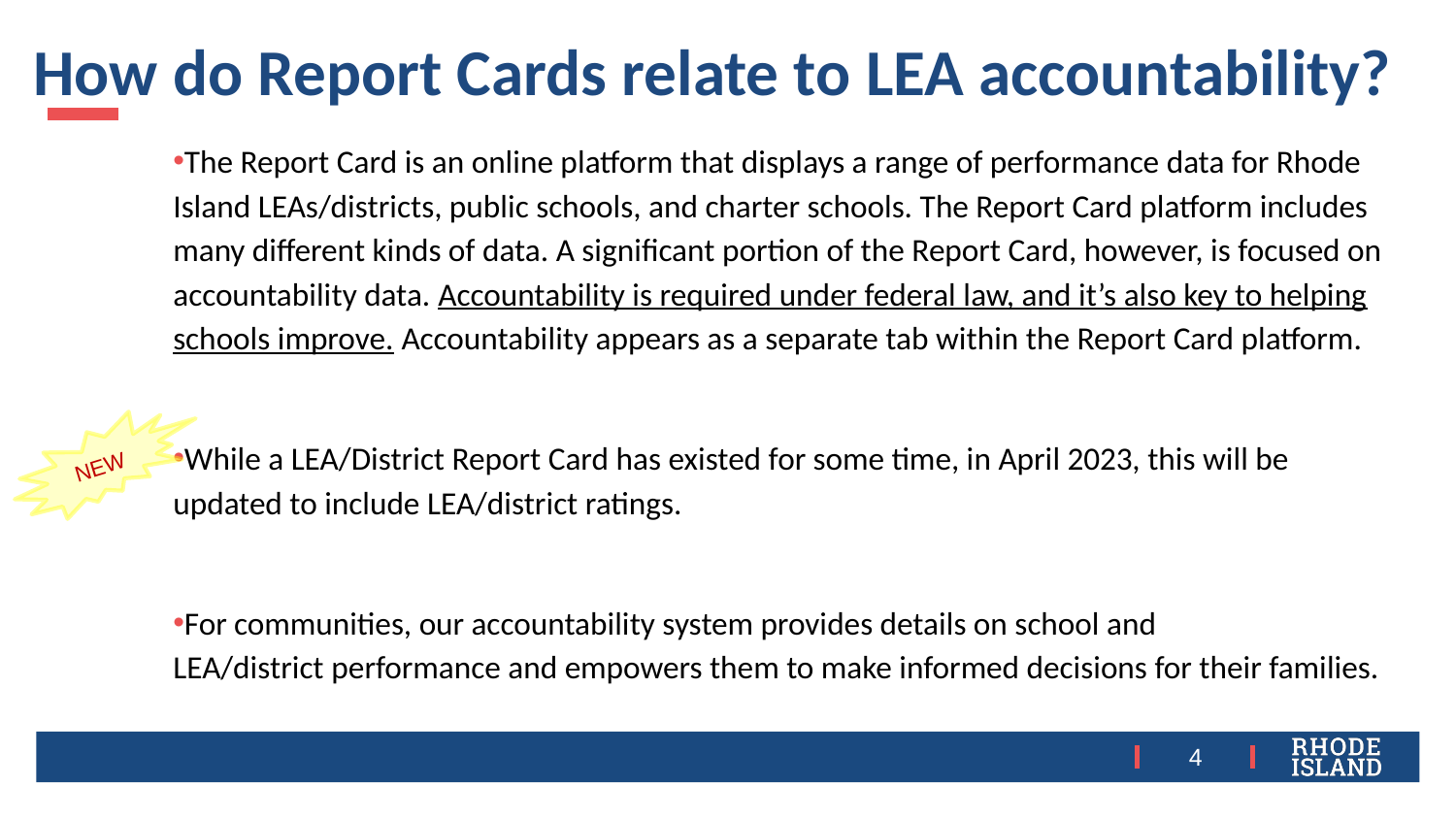

How do Report Cards relate to LEA accountability?

The Report Card is an online platform that displays a range of performance data for Rhode Island LEAs/districts, public schools, and charter schools. The Report Card platform includes many different kinds of data. A significant portion of the Report Card, however, is focused on accountability data. Accountability is required under federal law, and it’s also key to helping schools improve. Accountability appears as a separate tab within the Report Card platform.

While a LEA/District Report Card has existed for some time, in April 2023, this will be updated to include LEA/district ratings.

For communities, our accountability system provides details on school and LEA/district performance and empowers them to make informed decisions for their families.
NEW
4